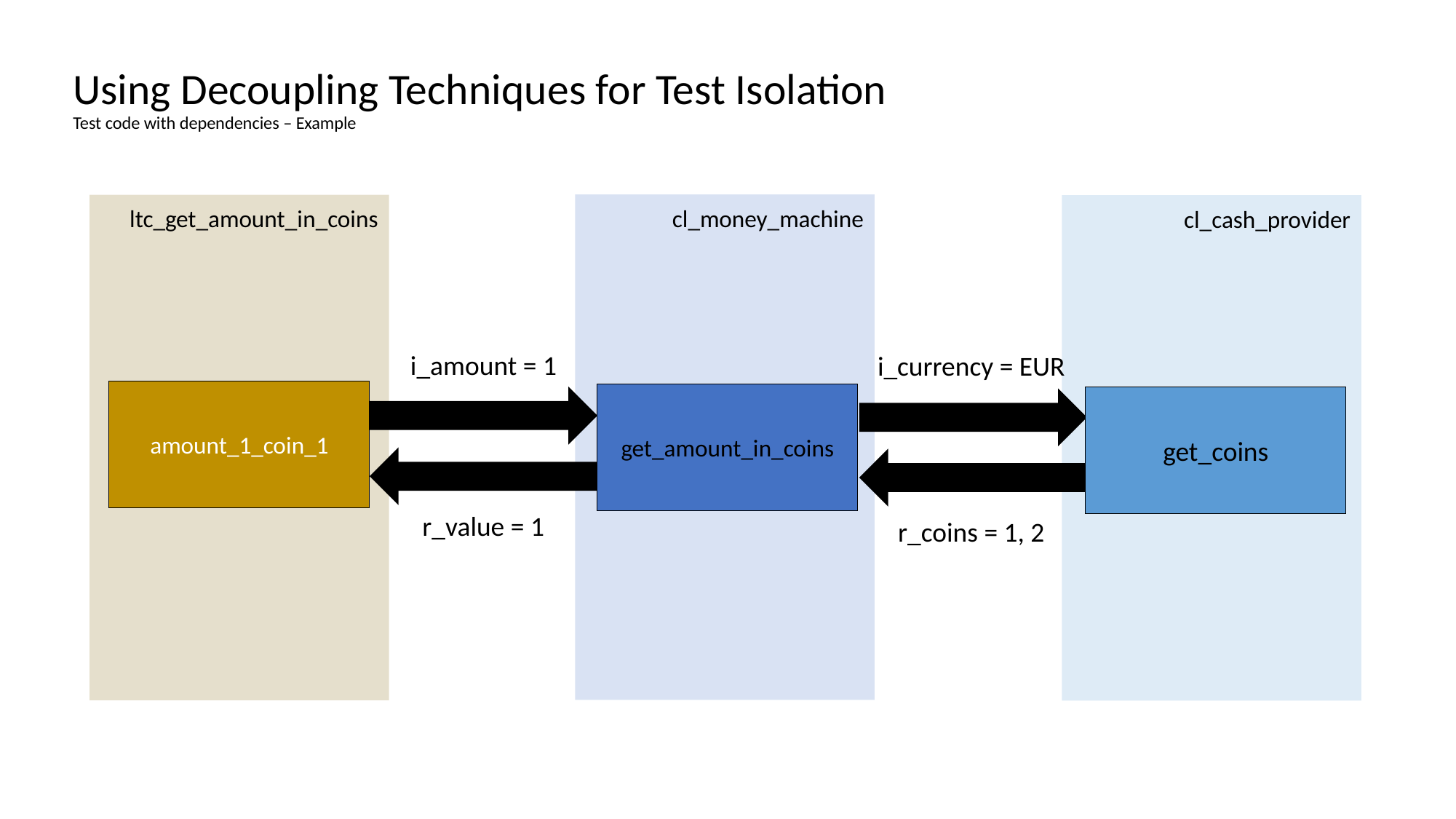

# Using Decoupling Techniques for Test Isolation Test code with dependencies – Example
cl_money_machine
ltc_get_amount_in_coins
cl_cash_provider
i_amount = 1
i_currency = EUR
amount_1_coin_1
get_amount_in_coins

get_coins

r_value = 1
r_coins = 1, 2